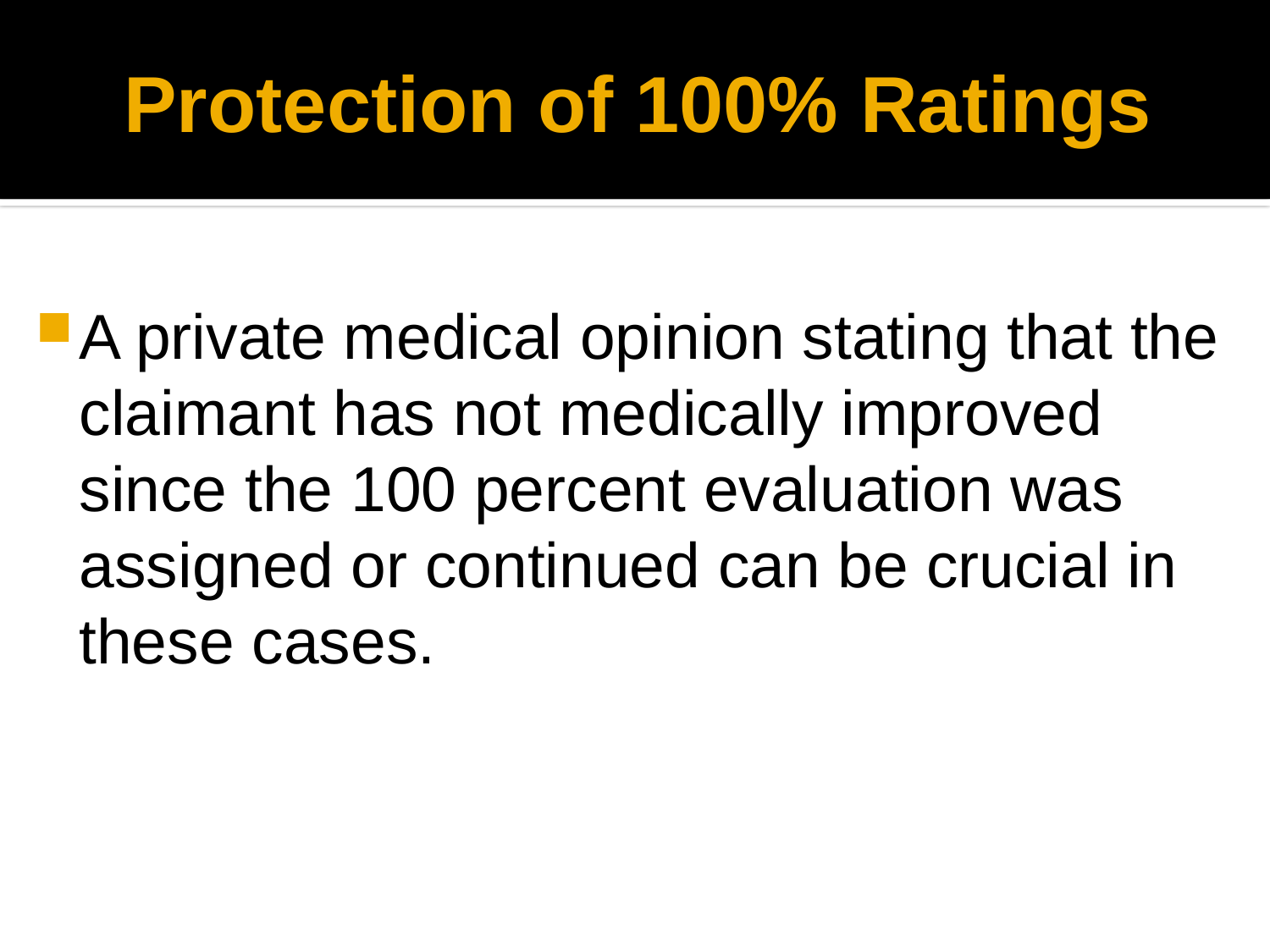

# Protection of 100% Ratings

A private medical opinion stating that the claimant has not medically improved since the 100 percent evaluation was assigned or continued can be crucial in these cases.